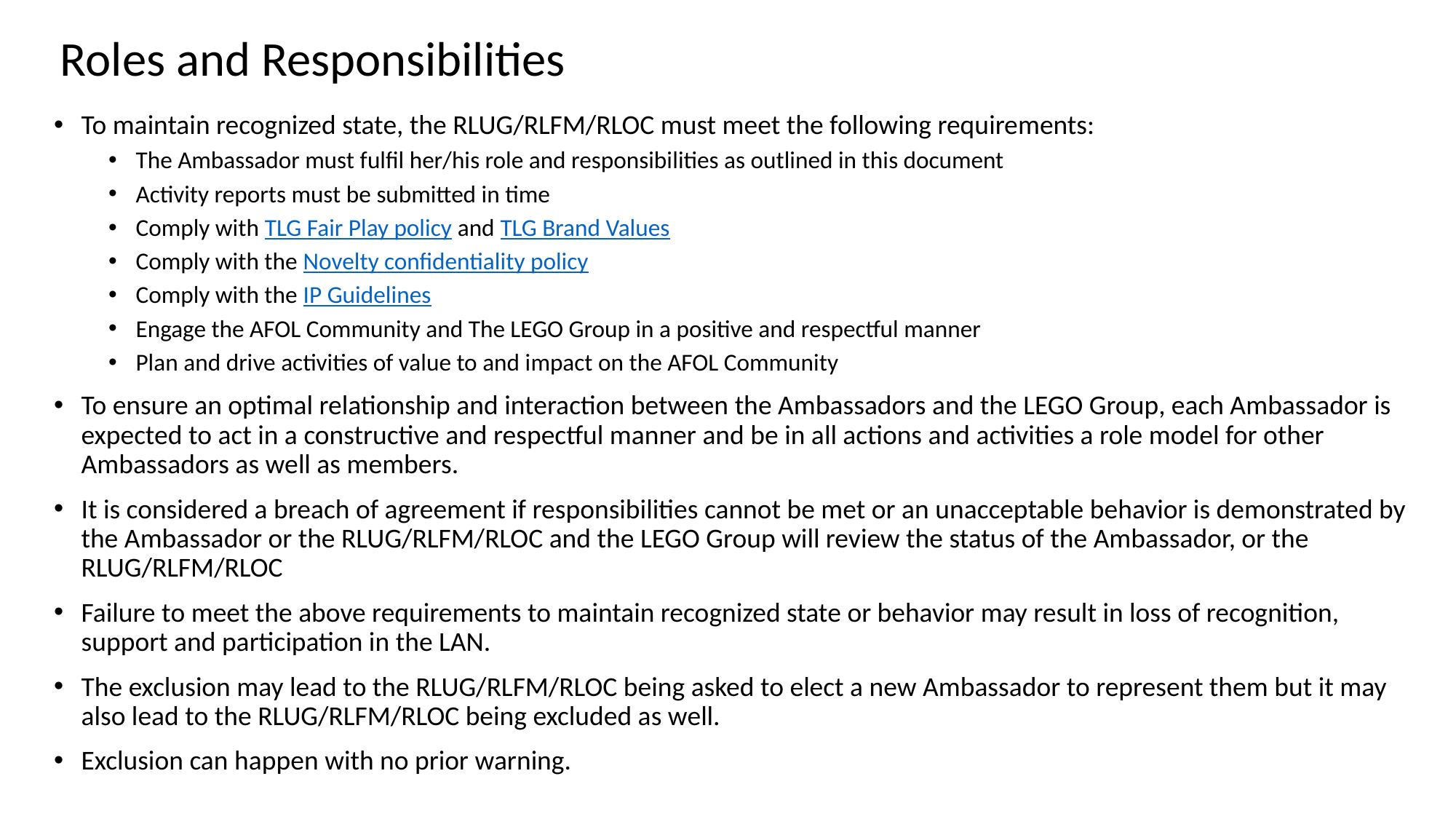

# Roles and Responsibilities
To maintain recognized state, the RLUG/RLFM/RLOC must meet the following requirements:
The Ambassador must fulfil her/his role and responsibilities as outlined in this document
Activity reports must be submitted in time
Comply with TLG Fair Play policy and TLG Brand Values
Comply with the Novelty confidentiality policy
Comply with the IP Guidelines
Engage the AFOL Community and The LEGO Group in a positive and respectful manner
Plan and drive activities of value to and impact on the AFOL Community
To ensure an optimal relationship and interaction between the Ambassadors and the LEGO Group, each Ambassador is expected to act in a constructive and respectful manner and be in all actions and activities a role model for other Ambassadors as well as members.
It is considered a breach of agreement if responsibilities cannot be met or an unacceptable behavior is demonstrated by the Ambassador or the RLUG/RLFM/RLOC and the LEGO Group will review the status of the Ambassador, or the RLUG/RLFM/RLOC
Failure to meet the above requirements to maintain recognized state or behavior may result in loss of recognition, support and participation in the LAN.
The exclusion may lead to the RLUG/RLFM/RLOC being asked to elect a new Ambassador to represent them but it may also lead to the RLUG/RLFM/RLOC being excluded as well.
Exclusion can happen with no prior warning.